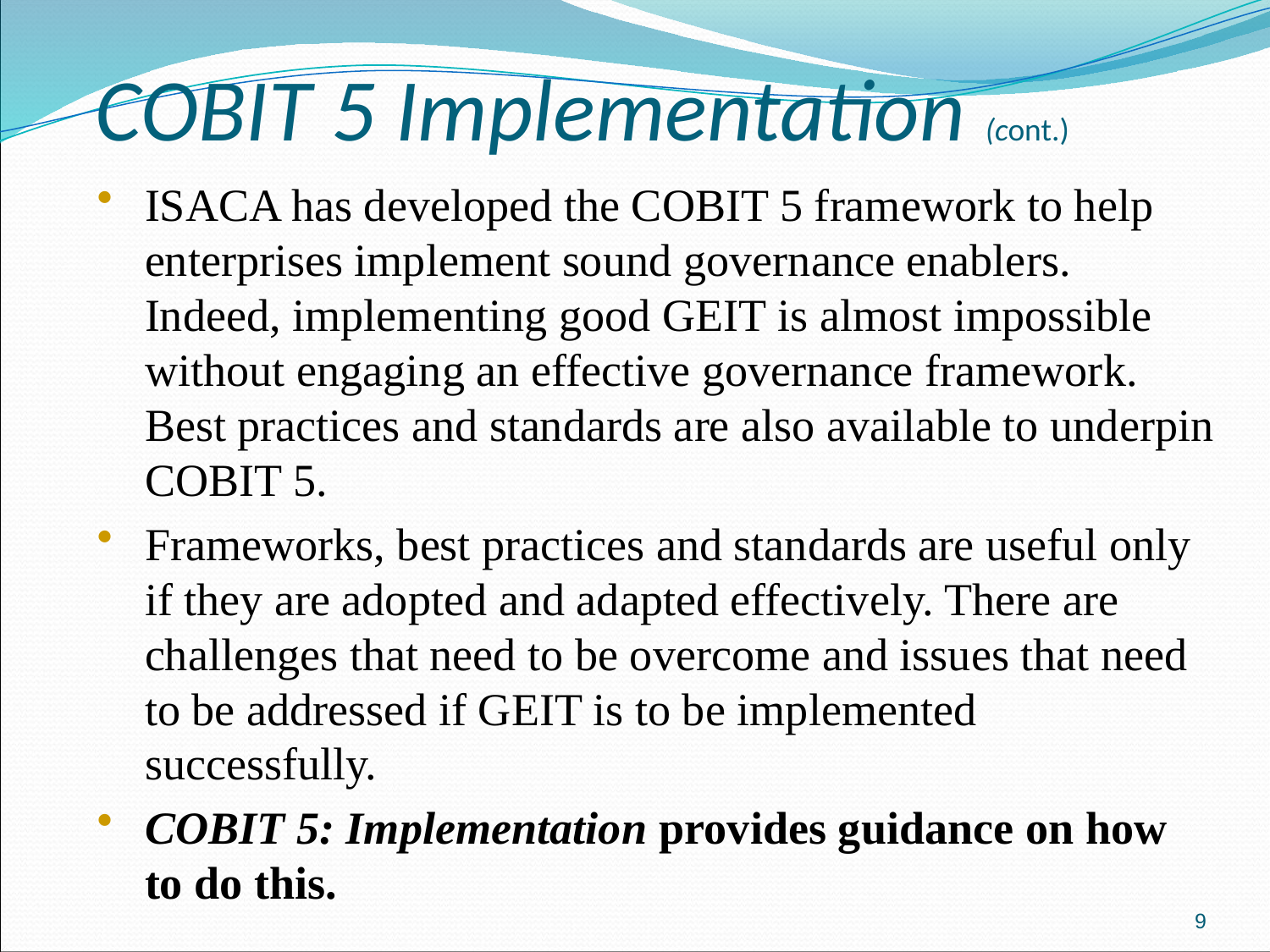

# COBIT 5 Implementation (cont.)
ISACA has developed the COBIT 5 framework to help enterprises implement sound governance enablers. Indeed, implementing good GEIT is almost impossible without engaging an effective governance framework. Best practices and standards are also available to underpin COBIT 5.
Frameworks, best practices and standards are useful only if they are adopted and adapted effectively. There are challenges that need to be overcome and issues that need to be addressed if GEIT is to be implemented successfully.
COBIT 5: Implementation provides guidance on how to do this.

9